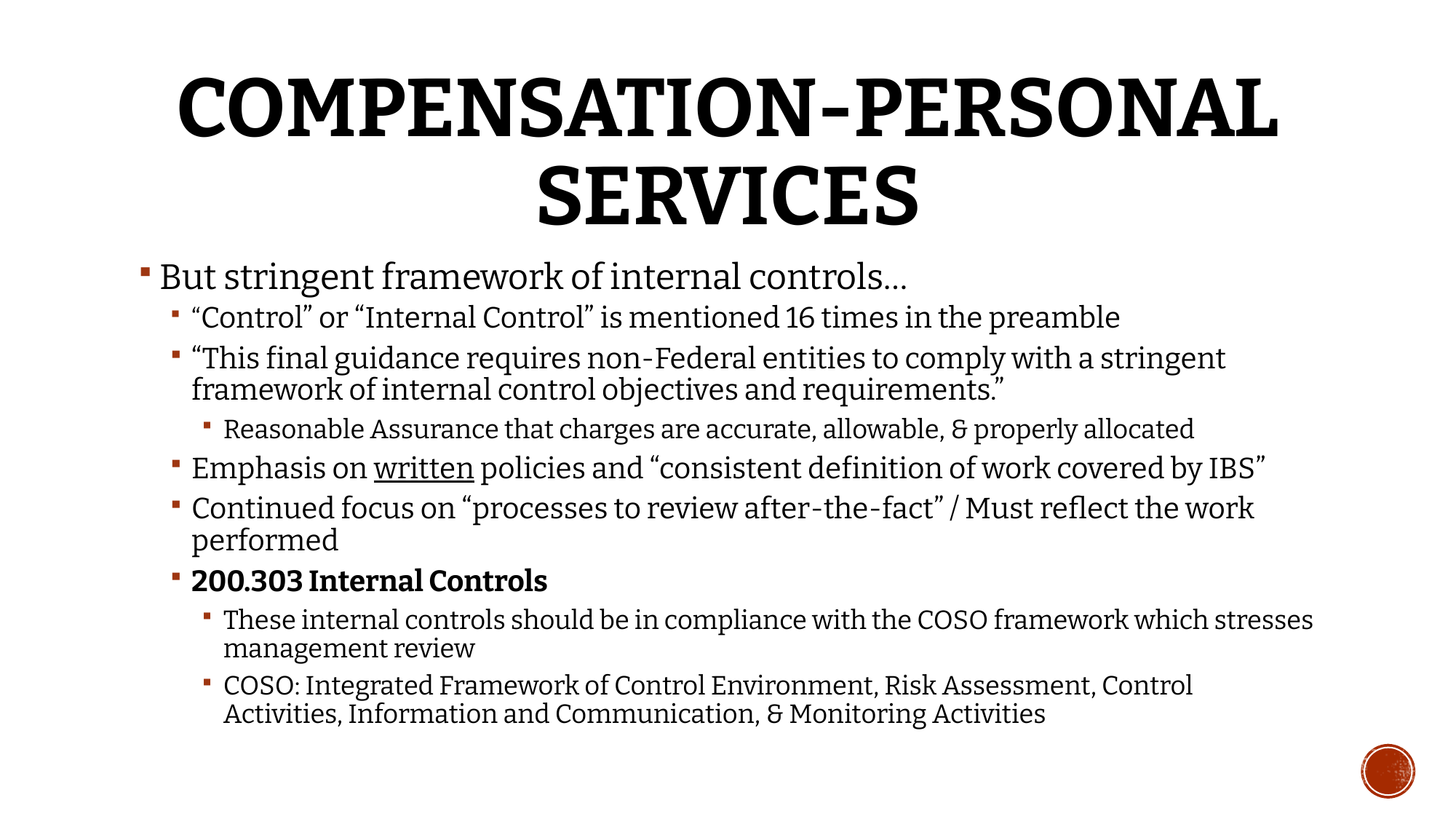

# Compensation-Personal Services
But stringent framework of internal controls…
“Control” or “Internal Control” is mentioned 16 times in the preamble
“This final guidance requires non-Federal entities to comply with a stringent framework of internal control objectives and requirements.”
Reasonable Assurance that charges are accurate, allowable, & properly allocated
Emphasis on written policies and “consistent definition of work covered by IBS”
Continued focus on “processes to review after-the-fact” / Must reflect the work performed
200.303 Internal Controls
These internal controls should be in compliance with the COSO framework which stresses management review
COSO: Integrated Framework of Control Environment, Risk Assessment, Control Activities, Information and Communication, & Monitoring Activities